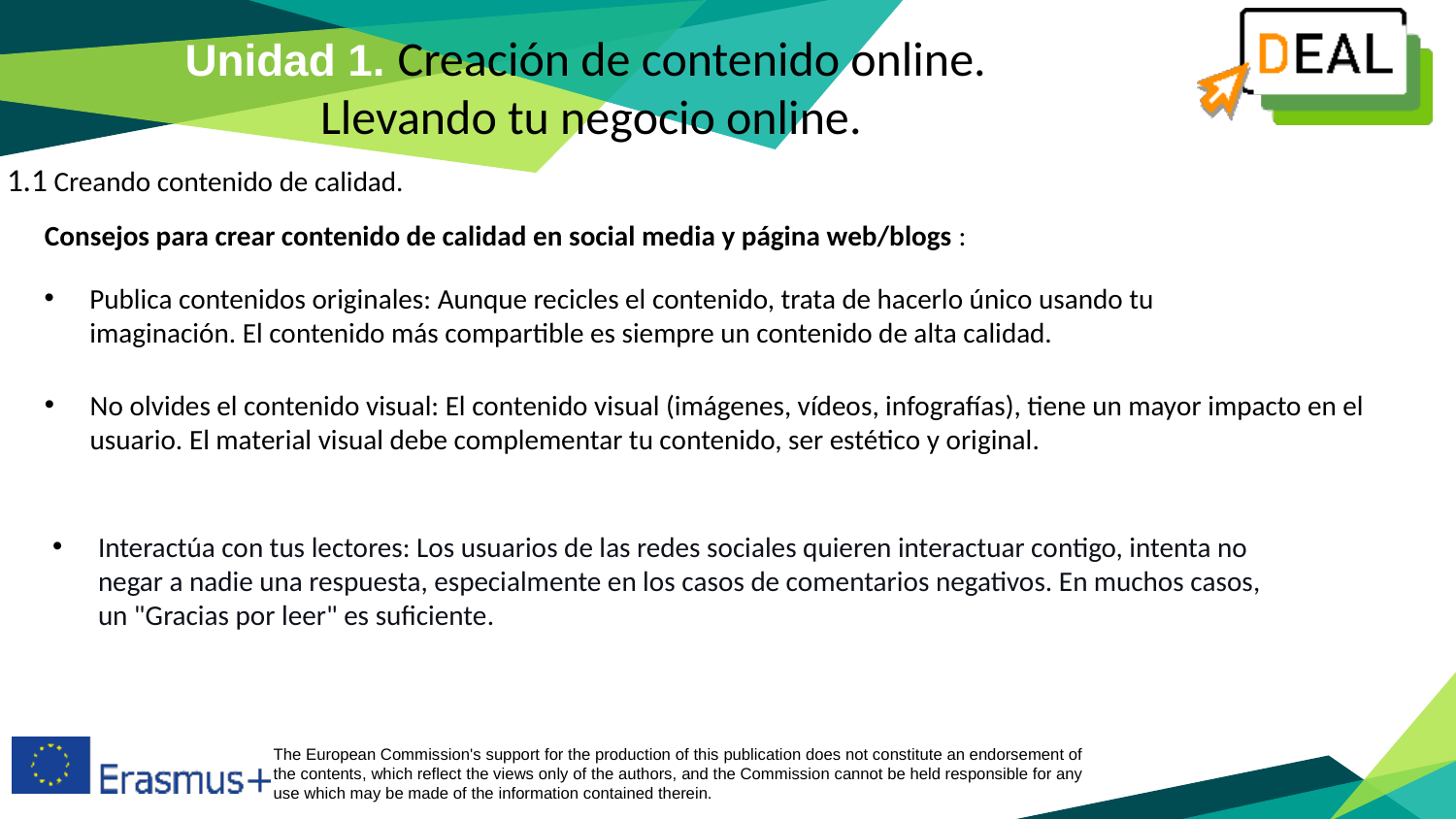

Unidad 1. Creación de contenido online.
Llevando tu negocio online.
1.1 Creando contenido de calidad.

Consejos para crear contenido de calidad en social media y página web/blogs :
Publica contenidos originales: Aunque recicles el contenido, trata de hacerlo único usando tu imaginación. El contenido más compartible es siempre un contenido de alta calidad.
No olvides el contenido visual: El contenido visual (imágenes, vídeos, infografías), tiene un mayor impacto en el usuario. El material visual debe complementar tu contenido, ser estético y original.
Interactúa con tus lectores: Los usuarios de las redes sociales quieren interactuar contigo, intenta no negar a nadie una respuesta, especialmente en los casos de comentarios negativos. En muchos casos, un "Gracias por leer" es suficiente.